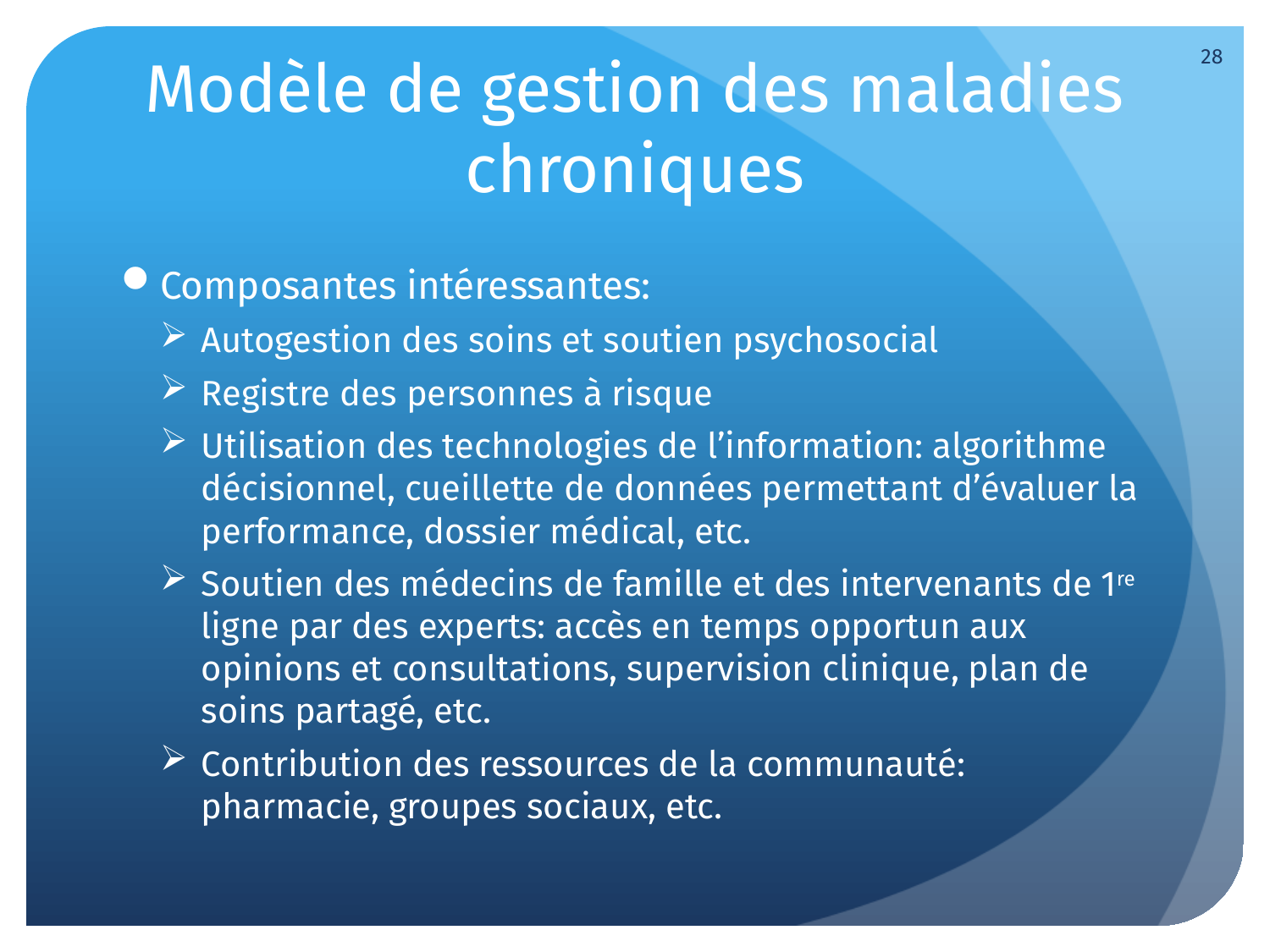

28
# Modèle de gestion des maladies chroniques
Composantes intéressantes:
Autogestion des soins et soutien psychosocial
Registre des personnes à risque
Utilisation des technologies de l’information: algorithme décisionnel, cueillette de données permettant d’évaluer la performance, dossier médical, etc.
Soutien des médecins de famille et des intervenants de 1re ligne par des experts: accès en temps opportun aux opinions et consultations, supervision clinique, plan de soins partagé, etc.
Contribution des ressources de la communauté: pharmacie, groupes sociaux, etc.